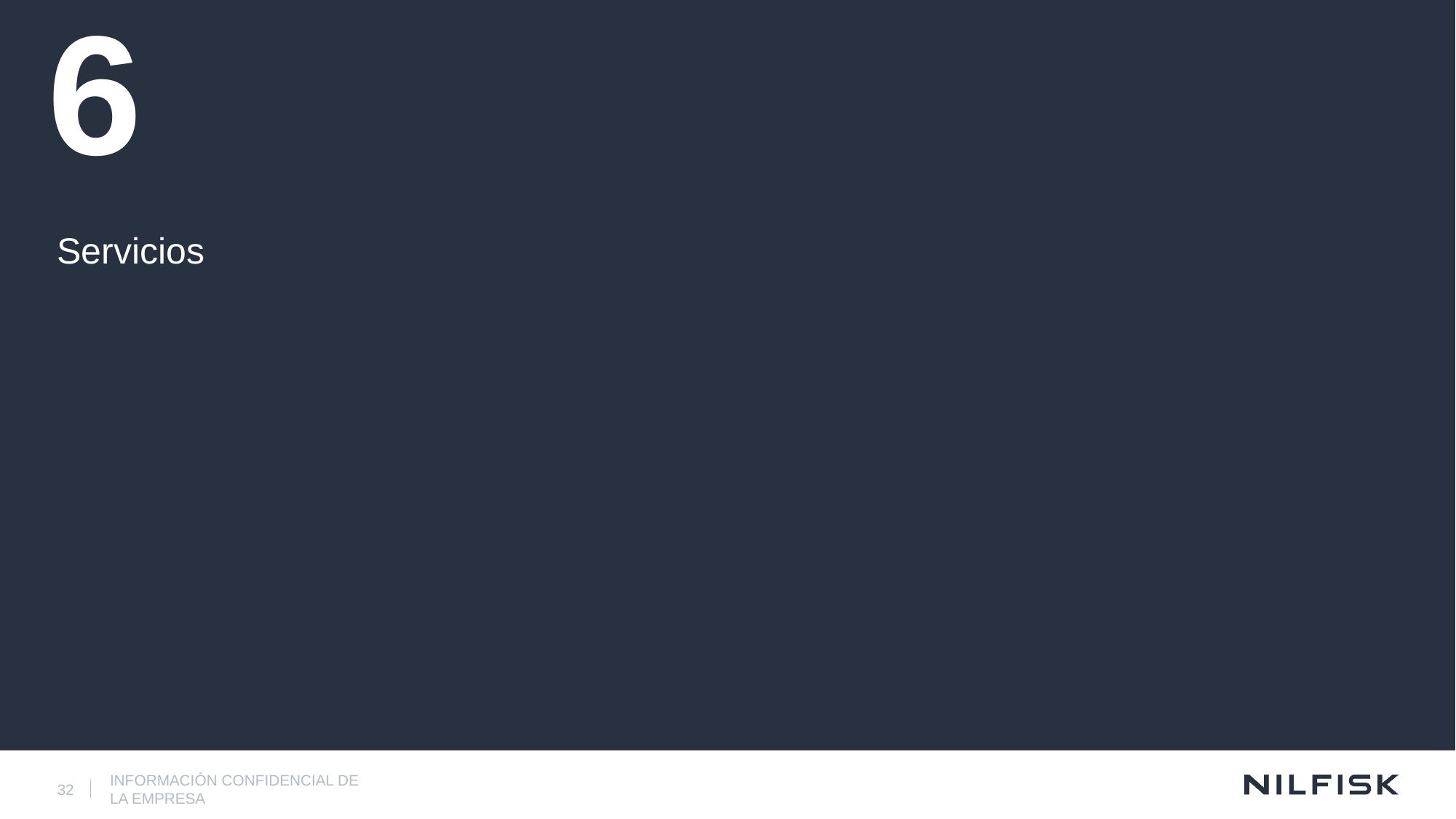

# 6
Servicios
32
INFORMACIÓN CONFIDENCIAL DE LA EMPRESA